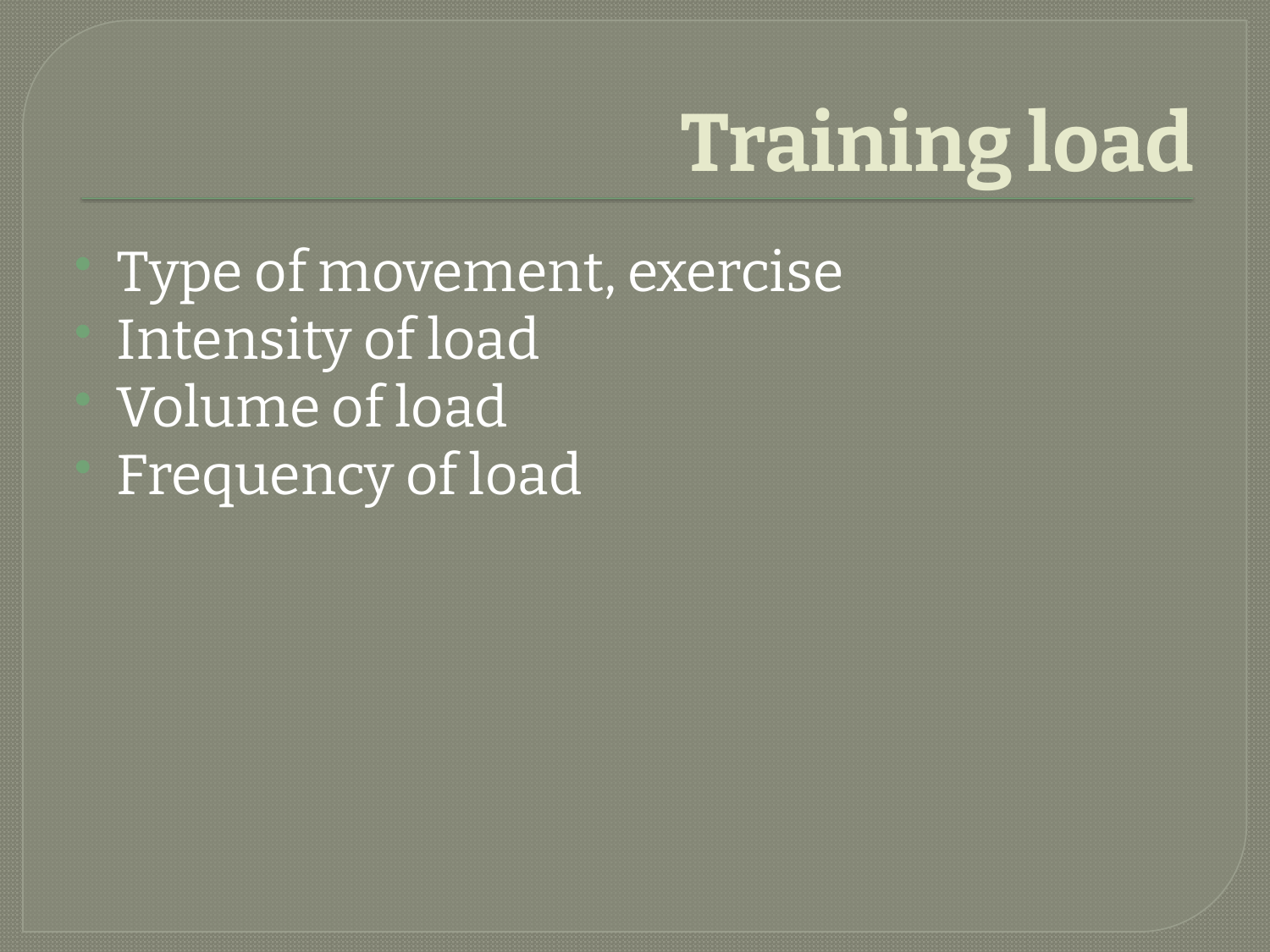

# Training load
Type of movement, exercise
Intensity of load
Volume of load
Frequency of load